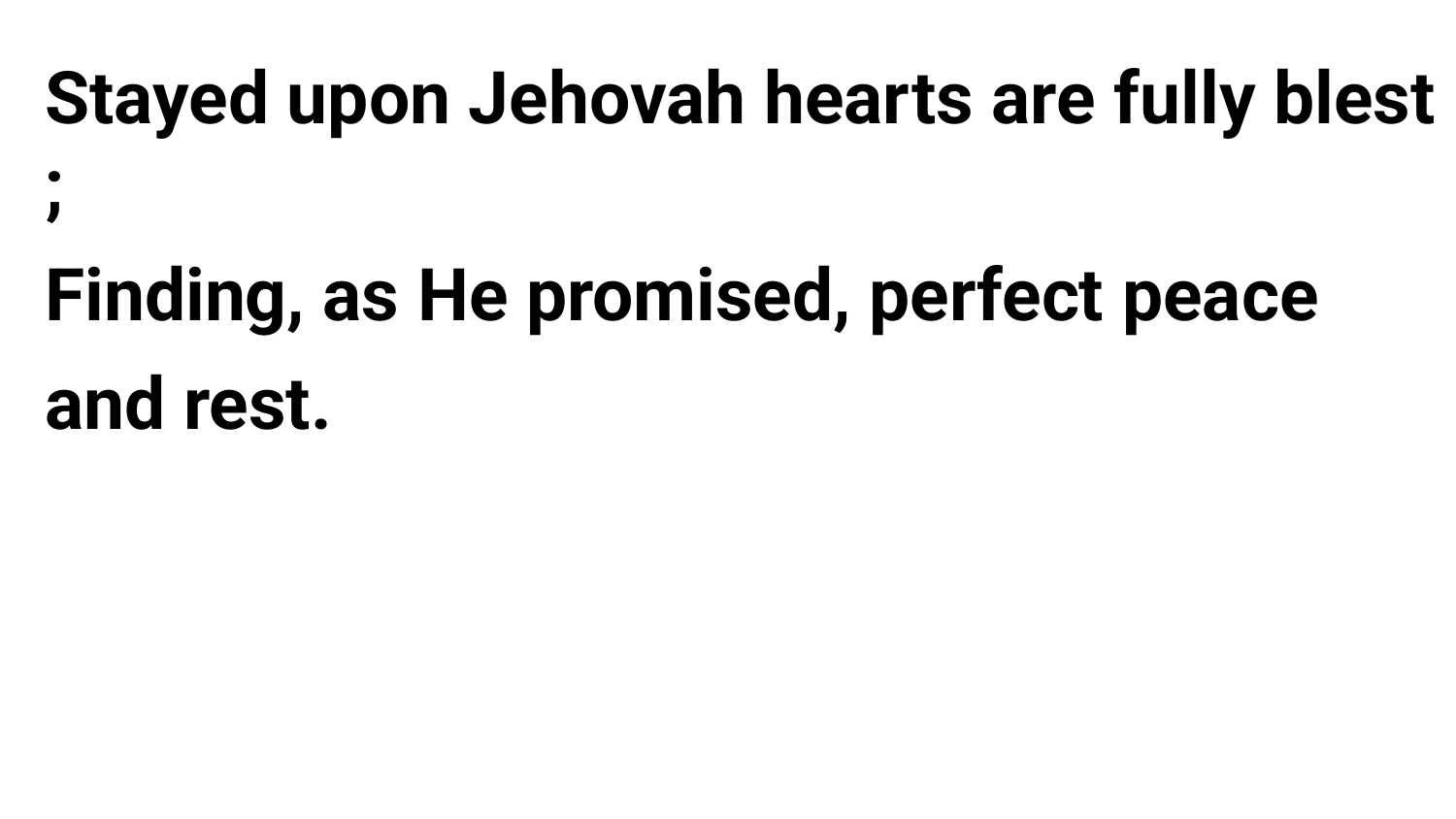

Stayed upon Jehovah hearts are fully blest ;
Finding, as He promised, perfect peace and rest.